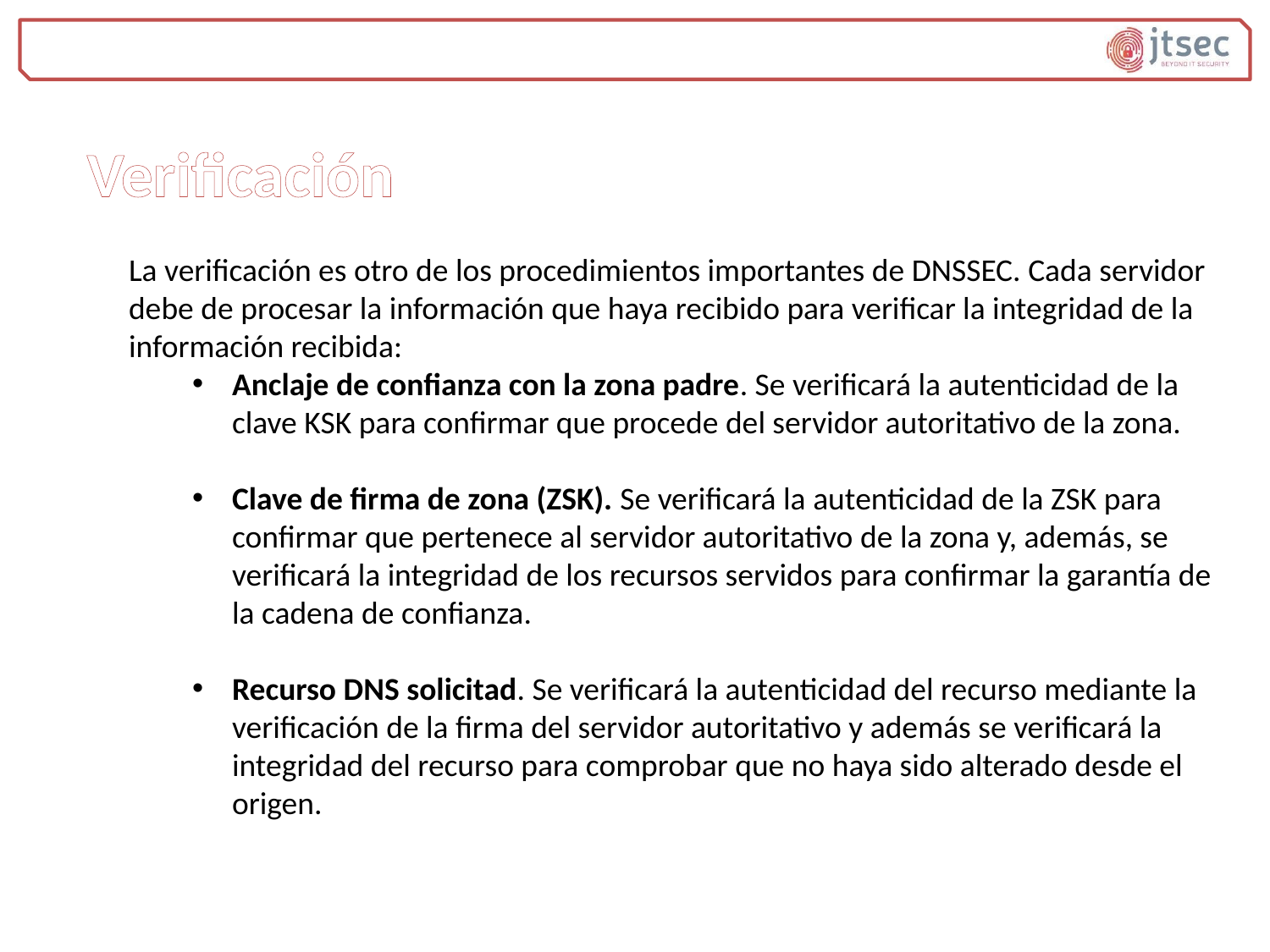

Verificación
La verificación es otro de los procedimientos importantes de DNSSEC. Cada servidor debe de procesar la información que haya recibido para verificar la integridad de la información recibida:
Anclaje de confianza con la zona padre. Se verificará la autenticidad de la clave KSK para confirmar que procede del servidor autoritativo de la zona.

Clave de firma de zona (ZSK). Se verificará la autenticidad de la ZSK para confirmar que pertenece al servidor autoritativo de la zona y, además, se verificará la integridad de los recursos servidos para confirmar la garantía de la cadena de confianza.

Recurso DNS solicitad. Se verificará la autenticidad del recurso mediante la verificación de la firma del servidor autoritativo y además se verificará la integridad del recurso para comprobar que no haya sido alterado desde el origen.